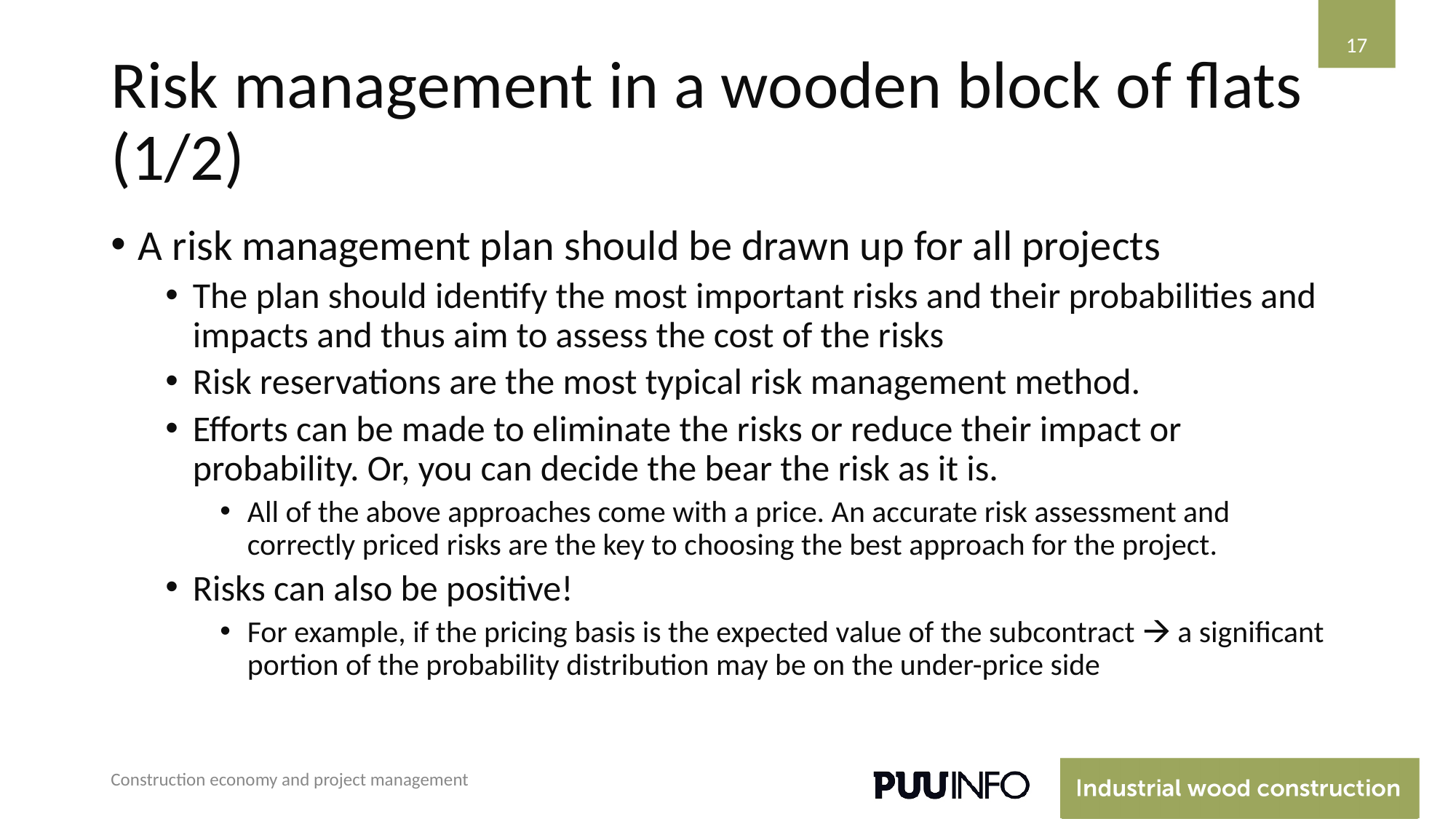

17
# Risk management in a wooden block of flats (1/2)
A risk management plan should be drawn up for all projects
The plan should identify the most important risks and their probabilities and impacts and thus aim to assess the cost of the risks
Risk reservations are the most typical risk management method.
Efforts can be made to eliminate the risks or reduce their impact or probability. Or, you can decide the bear the risk as it is.
All of the above approaches come with a price. An accurate risk assessment and correctly priced risks are the key to choosing the best approach for the project.
Risks can also be positive!
For example, if the pricing basis is the expected value of the subcontract 🡪 a significant portion of the probability distribution may be on the under-price side
Construction economy and project management